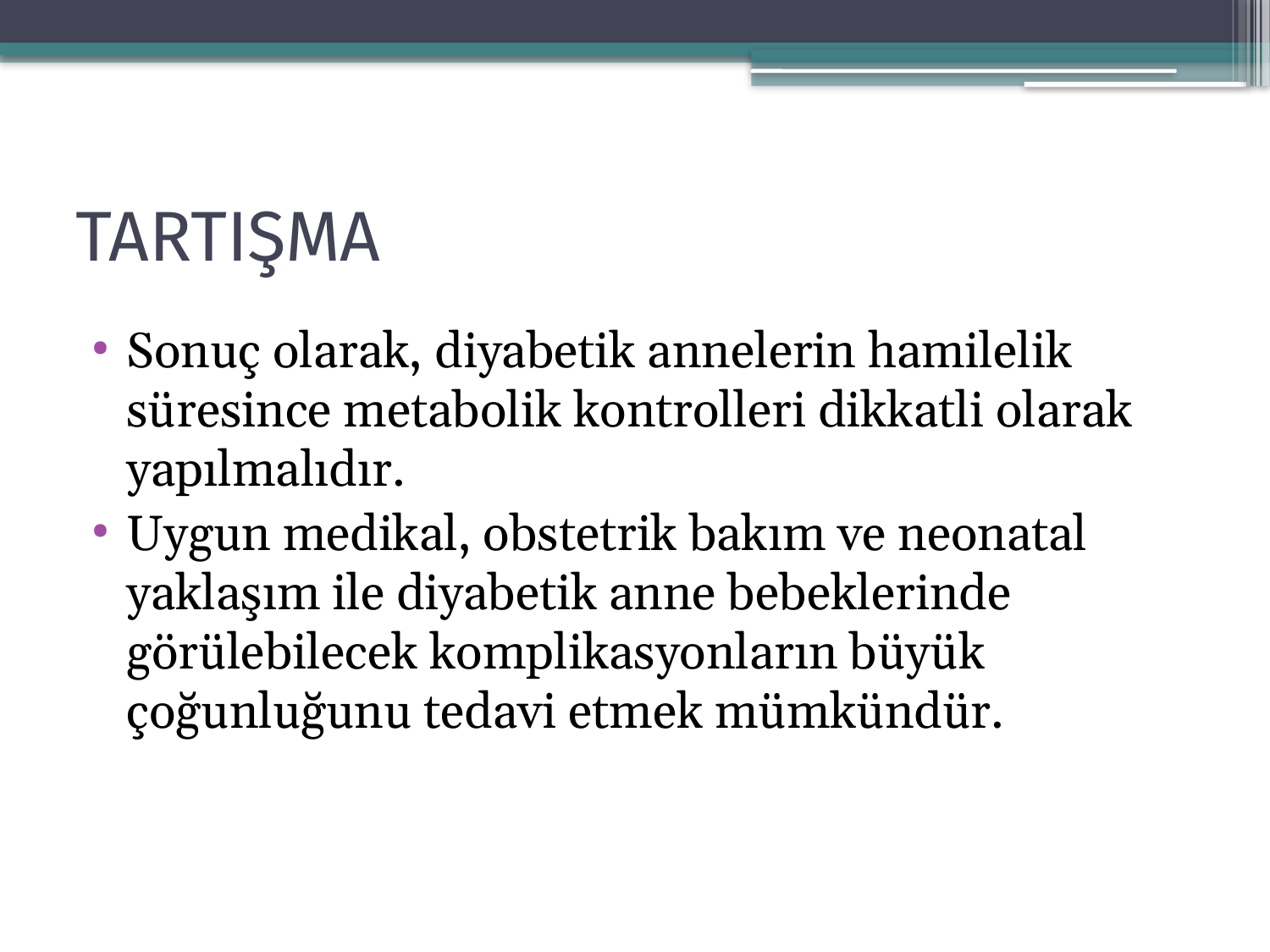

# TARTIŞMA
Sonuç olarak, diyabetik annelerin hamilelik süresince metabolik kontrolleri dikkatli olarak yapılmalıdır.
Uygun medikal, obstetrik bakım ve neonatal yaklaşım ile diyabetik anne bebeklerinde görülebilecek komplikasyonların büyük çoğunluğunu tedavi etmek mümkündür.